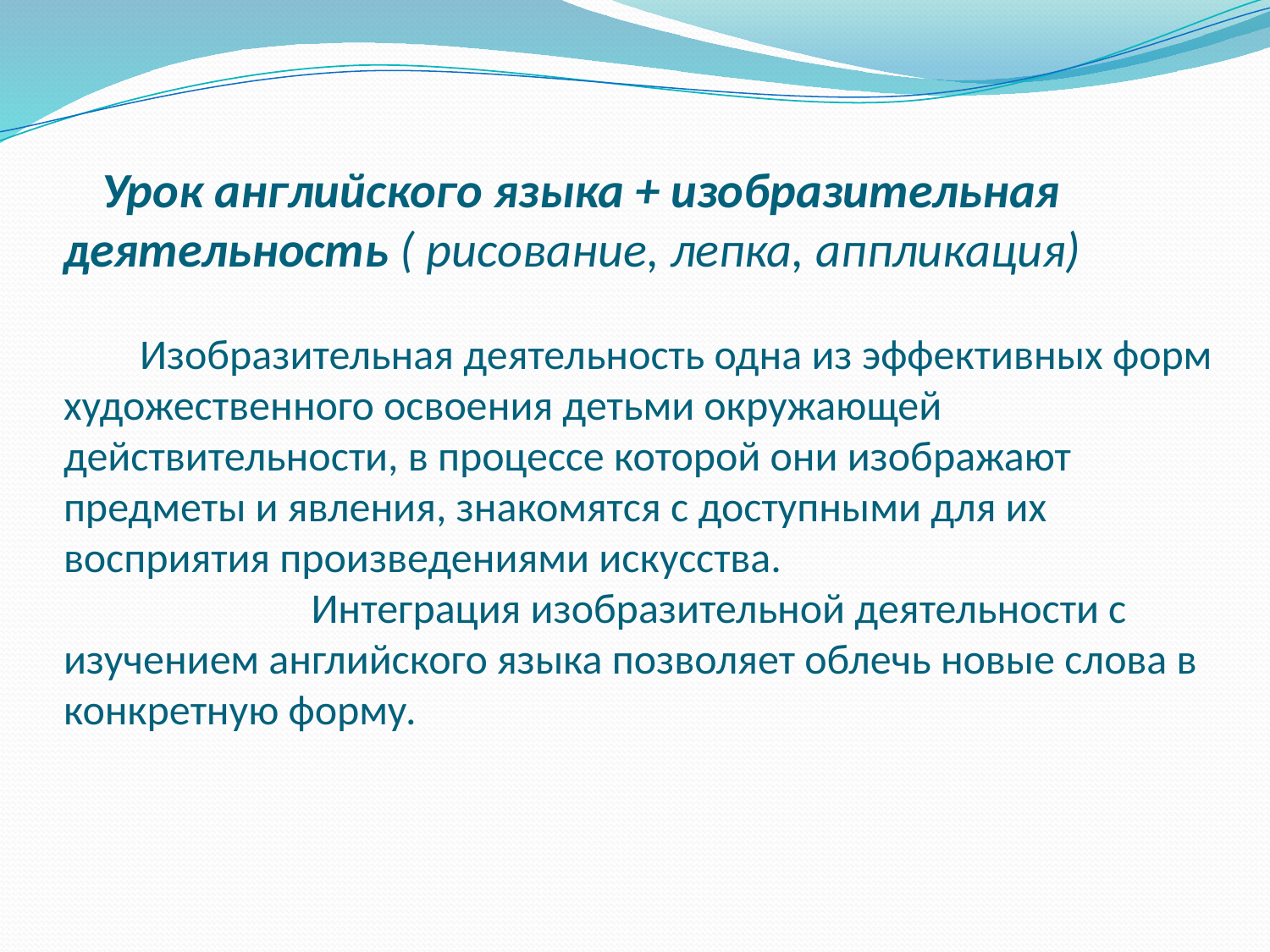

# Урок английского языка + изобразительная деятельность ( рисование, лепка, аппликация) Изобразительная деятельность одна из эффективных форм художественного освоения детьми окружающей действительности, в процессе которой они изображают предметы и явления, знакомятся с доступными для их восприятия произведениями искусства.                                                                        Интеграция изобразительной деятельности с изучением английского языка позволяет облечь новые слова в конкретную форму.